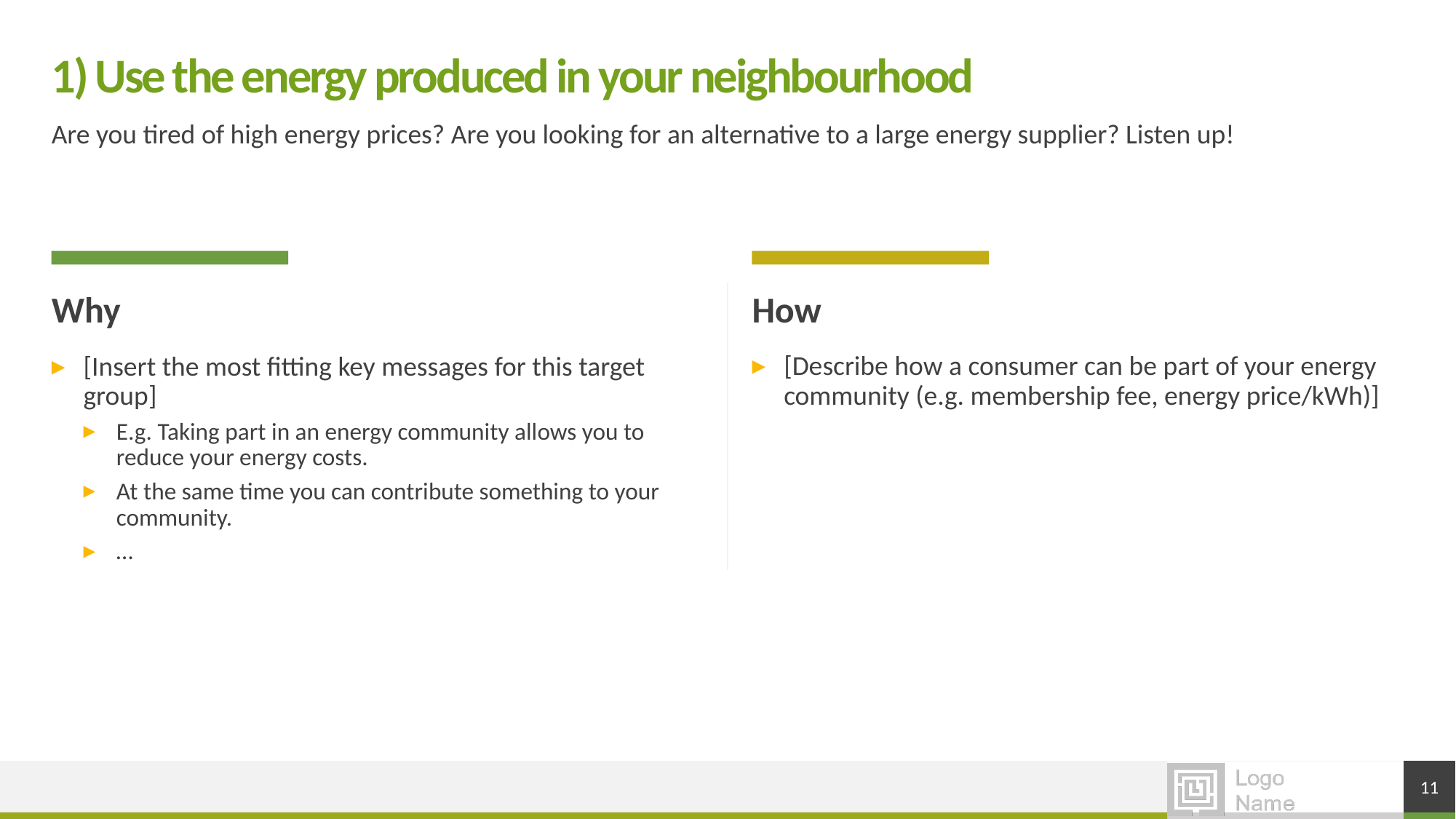

# 1) Use the energy produced in your neighbourhood
Are you tired of high energy prices? Are you looking for an alternative to a large energy supplier? Listen up!

Why
How
[Describe how a consumer can be part of your energy community (e.g. membership fee, energy price/kWh)]
[Insert the most fitting key messages for this target group]
E.g. Taking part in an energy community allows you to reduce your energy costs.
At the same time you can contribute something to your community.
…
11